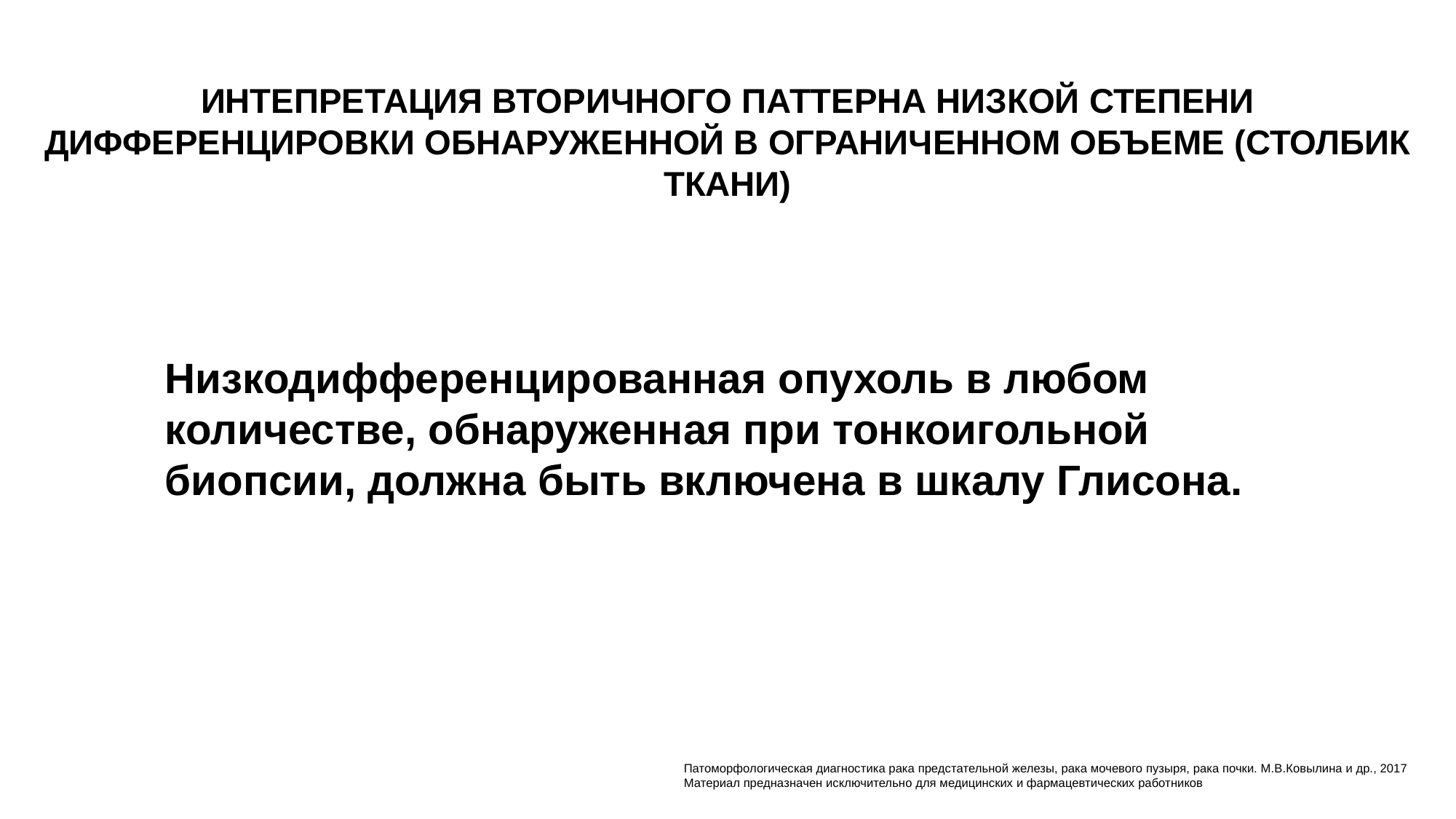

# ИНТЕПРЕТАЦИЯ ВТОРИЧНОГО ПАТТЕРНА НИЗКОЙ СТЕПЕНИ ДИФФЕРЕНЦИРОВКИ ОБНАРУЖЕННОЙ В ОГРАНИЧЕННОМ ОБЪЕМЕ (СТОЛБИК ТКАНИ)
	Низкодифференцированная опухоль в любом количестве, обнаруженная при тонкоигольной биопсии, должна быть включена в шкалу Глисона.
Патоморфологическая диагностика рака предстательной железы, рака мочевого пузыря, рака почки. М.В.Ковылина и др., 2017
Материал предназначен исключительно для медицинских и фармацевтических работников